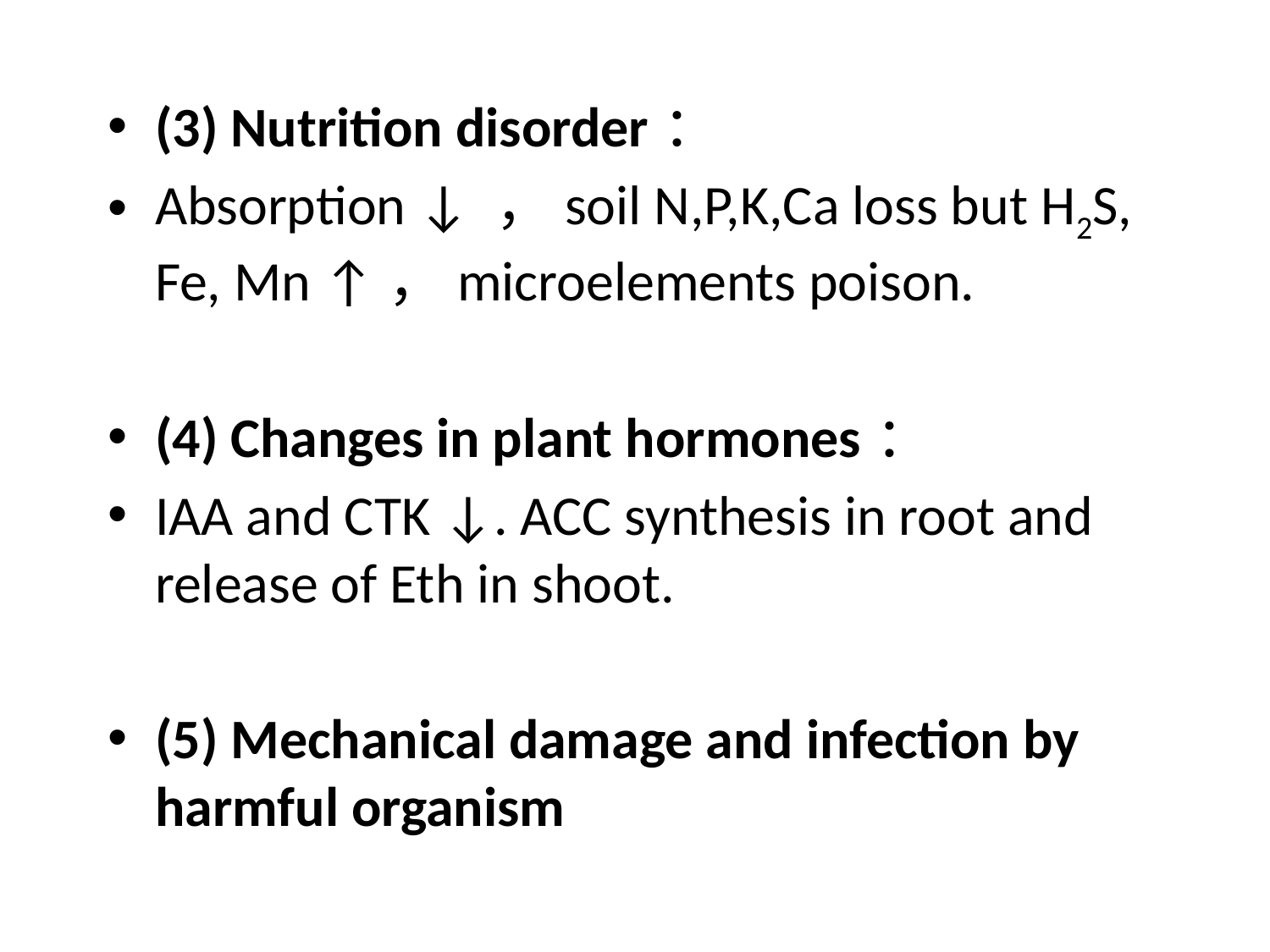

(3) Nutrition disorder：
Absorption ↓ ，soil N,P,K,Ca loss but H2S, Fe, Mn ↑，microelements poison.

(4) Changes in plant hormones：
IAA and CTK ↓. ACC synthesis in root and release of Eth in shoot.

(5) Mechanical damage and infection by harmful organism